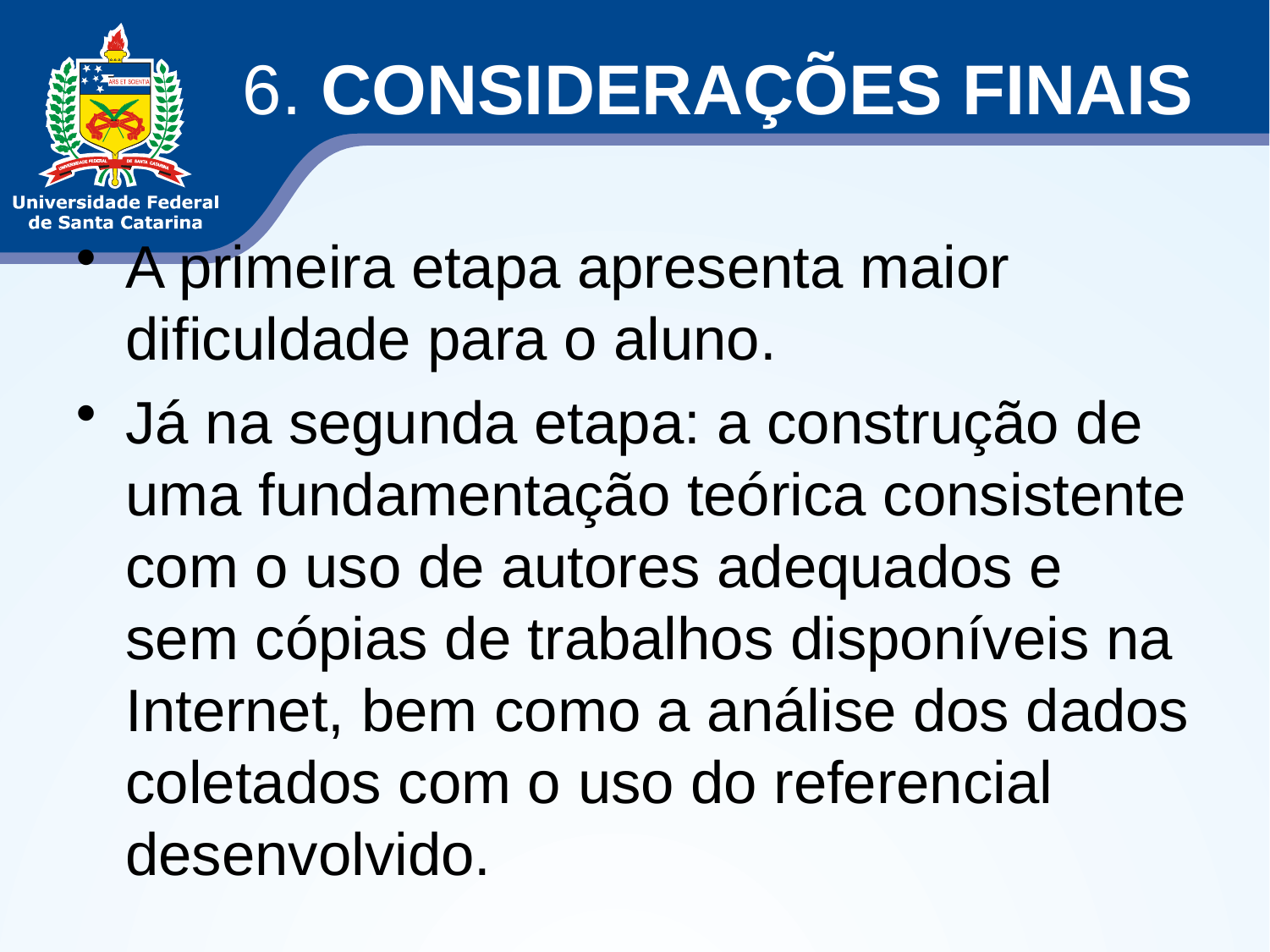

# 6. CONSIDERAÇÕES FINAIS
A primeira etapa apresenta maior dificuldade para o aluno.
Já na segunda etapa: a construção de uma fundamentação teórica consistente com o uso de autores adequados e sem cópias de trabalhos disponíveis na Internet, bem como a análise dos dados coletados com o uso do referencial desenvolvido.